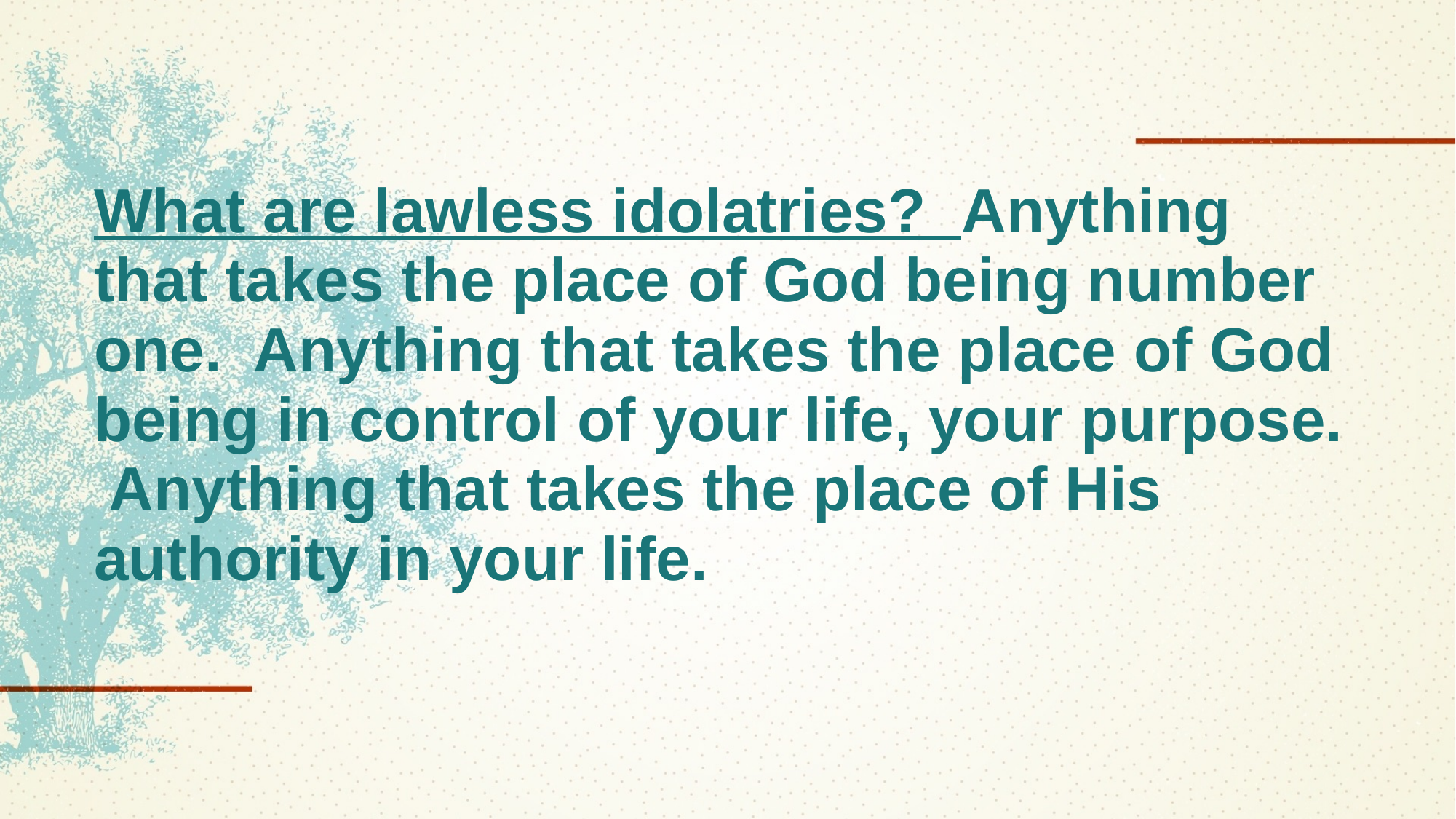

# What are lawless idolatries?  Anything that takes the place of God being number one.  Anything that takes the place of God being in control of your life, your purpose.  Anything that takes the place of His authority in your life.